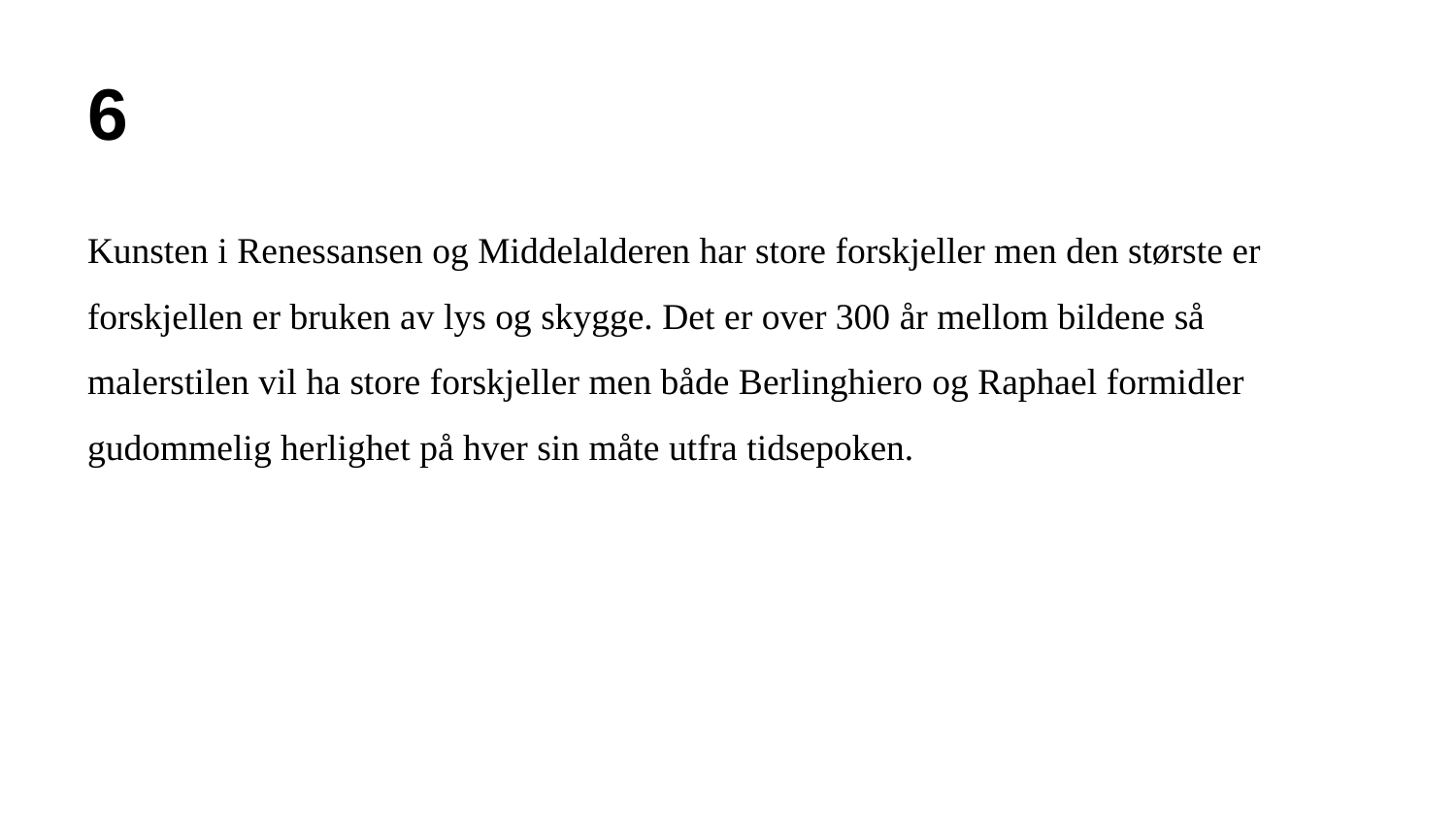

# 6
Kunsten i Renessansen og Middelalderen har store forskjeller men den største er forskjellen er bruken av lys og skygge. Det er over 300 år mellom bildene så malerstilen vil ha store forskjeller men både Berlinghiero og Raphael formidler gudommelig herlighet på hver sin måte utfra tidsepoken.